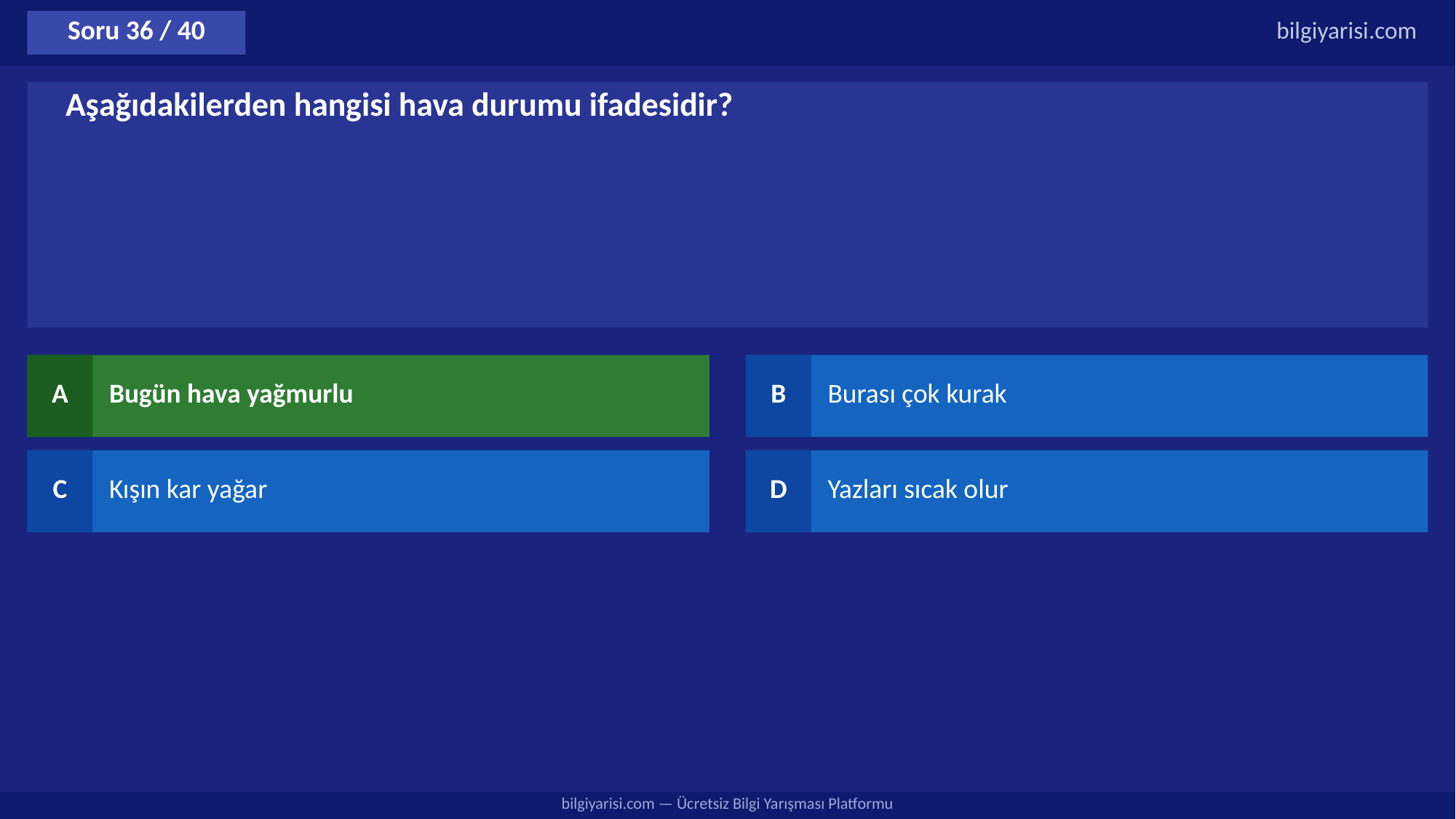

Soru 36 / 40
bilgiyarisi.com

Aşağıdakilerden hangisi hava durumu ifadesidir?

A
Bugün hava yağmurlu

B
Burası çok kurak

C
Kışın kar yağar

D
Yazları sıcak olur
bilgiyarisi.com — Ücretsiz Bilgi Yarışması Platformu